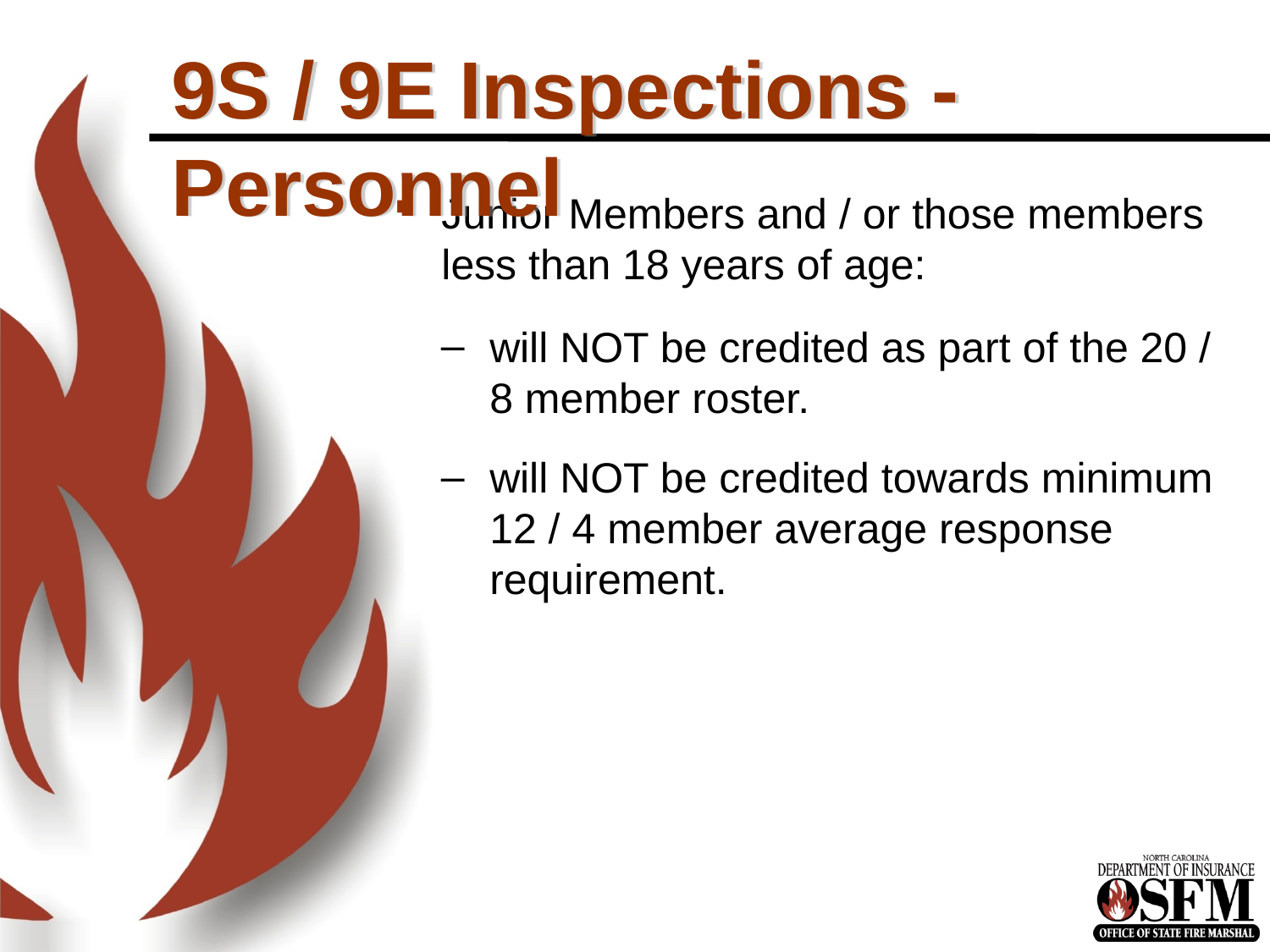

# 9S / 9E Inspections - Personnel
Junior Members and / or those members less than 18 years of age:

will NOT be credited as part of the 20 / 8 member roster.

will NOT be credited towards minimum 12 / 4 member average response requirement.